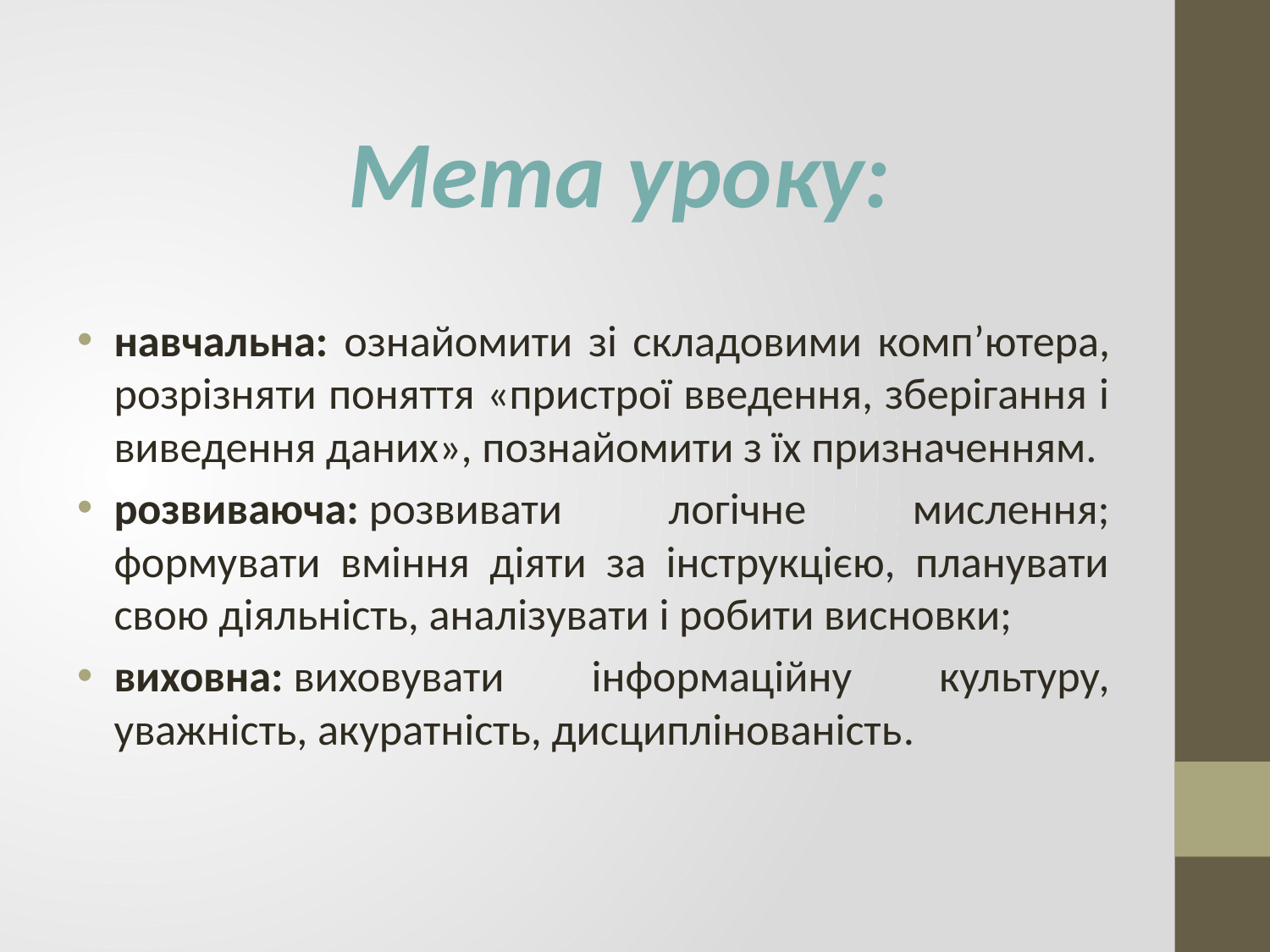

Мета уроку:
навчальна: ознайомити зі складовими комп’ютера, розрізняти поняття «пристрої введення, зберігання і виведення даних», познайомити з їх призначенням.
розвиваюча: розвивати логічне мислення; формувати вміння діяти за інструкцією, планувати свою діяльність, аналізувати i робити висновки;
виховна: виховувати інформаційну культуру, уважність, акуратність, дисциплінованість.